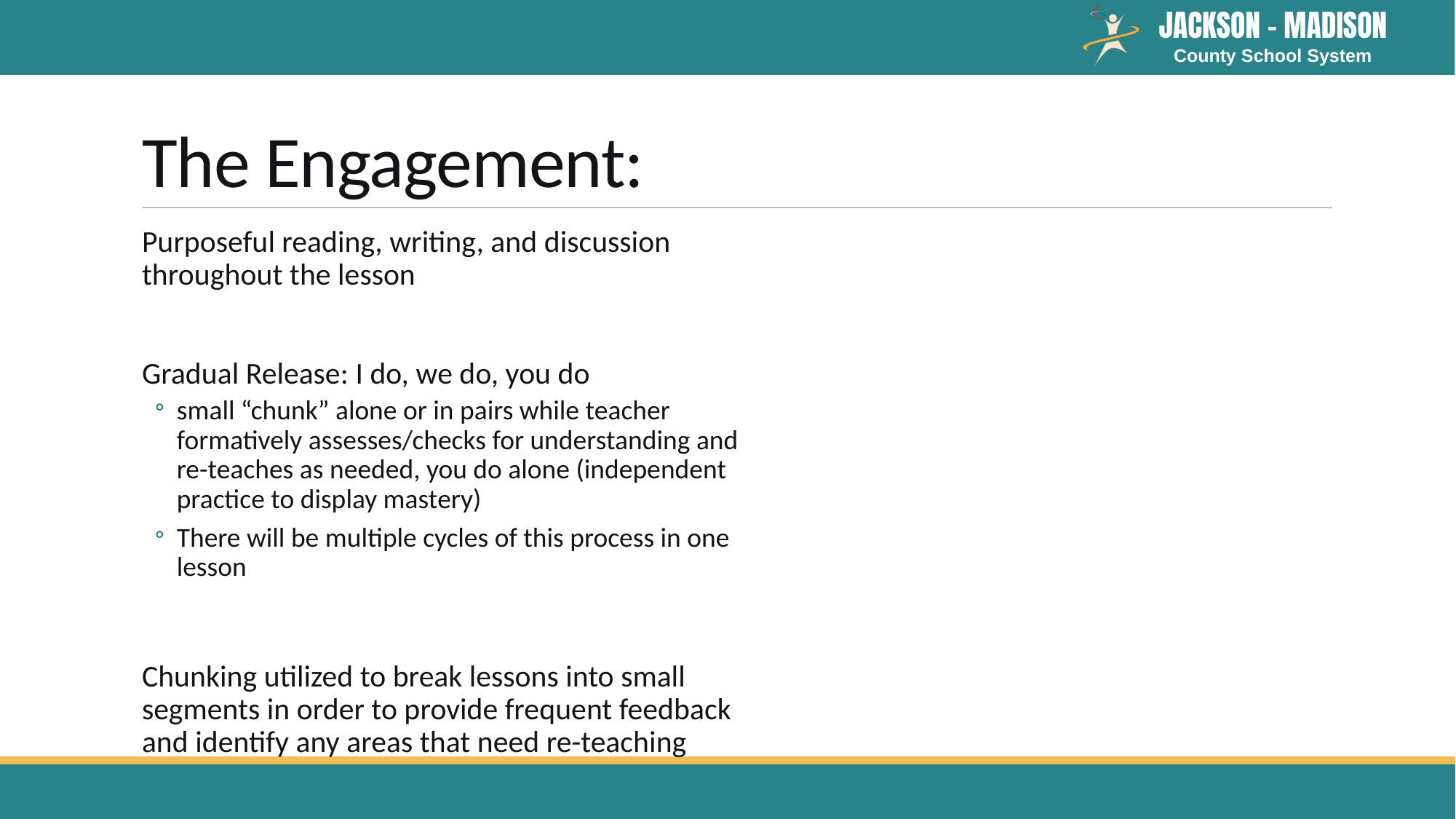

# The Engagement:
Purposeful reading, writing, and discussion throughout the lesson

Gradual Release: I do, we do, you do
small “chunk” alone or in pairs while teacher formatively assesses/checks for understanding and re-teaches as needed, you do alone (independent practice to display mastery)
There will be multiple cycles of this process in one lesson

Chunking utilized to break lessons into small segments in order to provide frequent feedback and identify any areas that need re-teaching